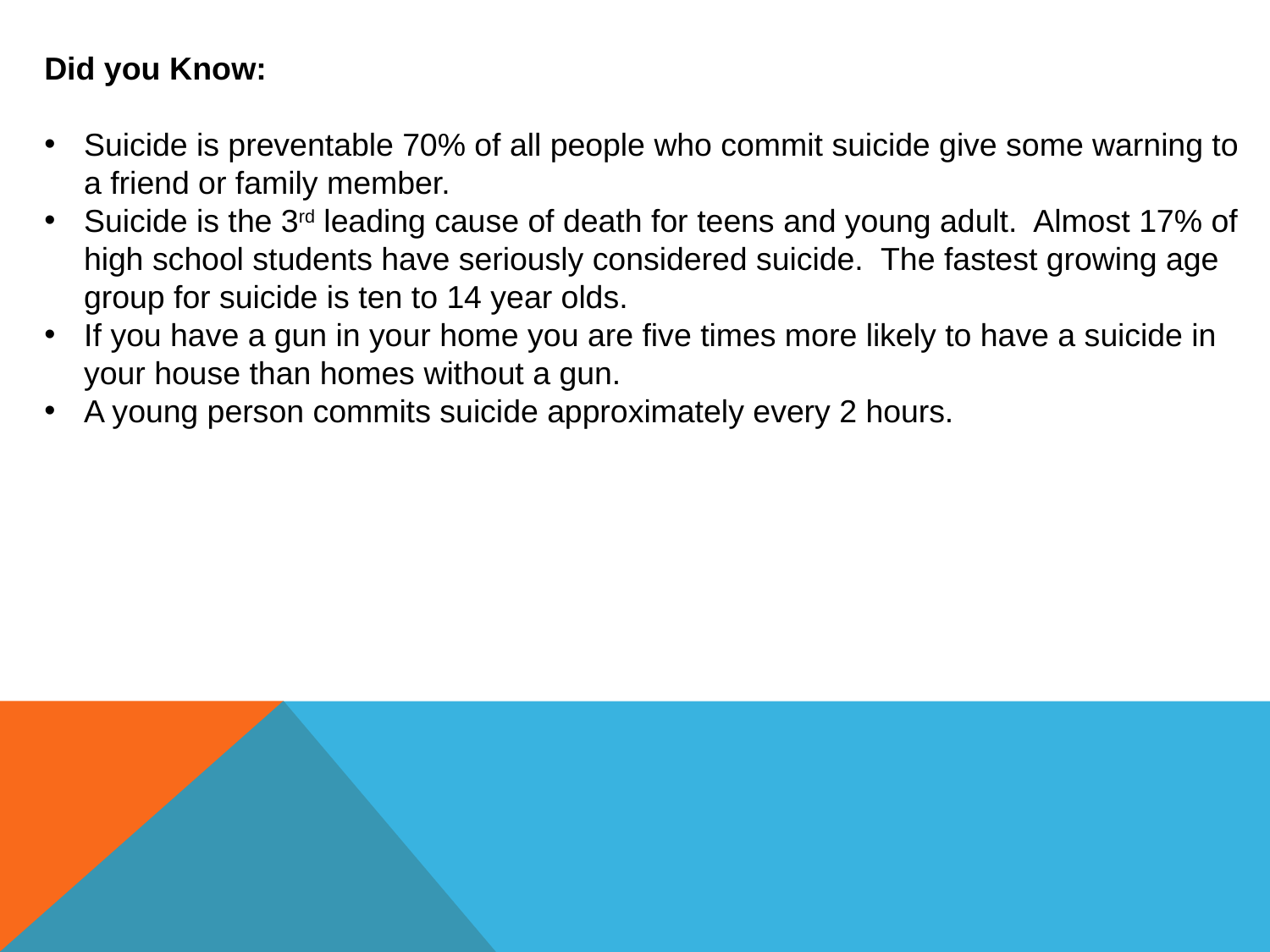

Did you Know:

Suicide is preventable 70% of all people who commit suicide give some warning to a friend or family member.
Suicide is the 3rd leading cause of death for teens and young adult.  Almost 17% of high school students have seriously considered suicide.  The fastest growing age group for suicide is ten to 14 year olds.
If you have a gun in your home you are five times more likely to have a suicide in your house than homes without a gun.
A young person commits suicide approximately every 2 hours.